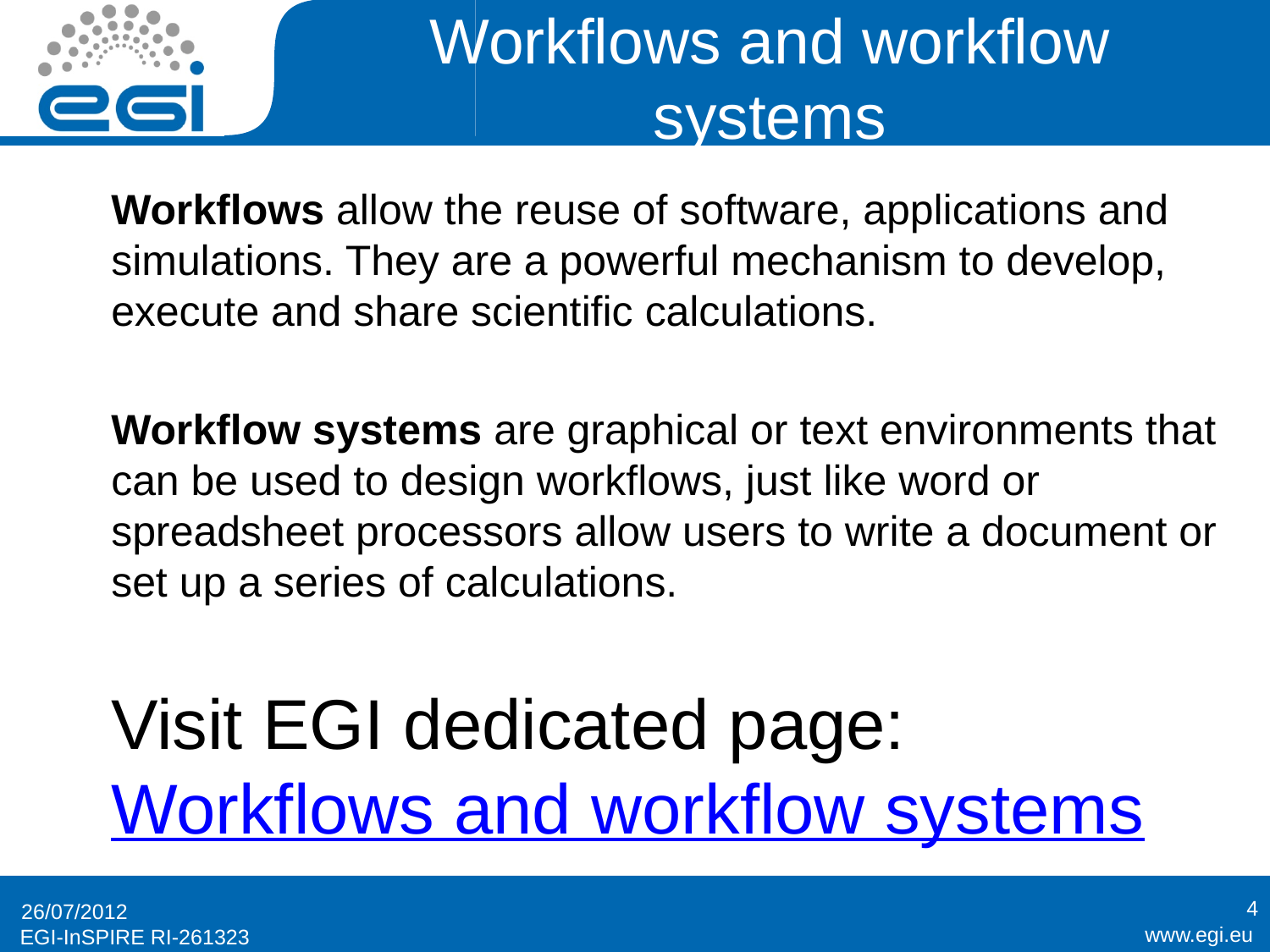

# Workflows and workflow systems
Workflows allow the reuse of software, applications and simulations. They are a powerful mechanism to develop, execute and share scientific calculations.

Workflow systems are graphical or text environments that can be used to design workflows, just like word or spreadsheet processors allow users to write a document or set up a series of calculations.

Visit EGI dedicated page: Workflows and workflow systems

4
26/07/2012